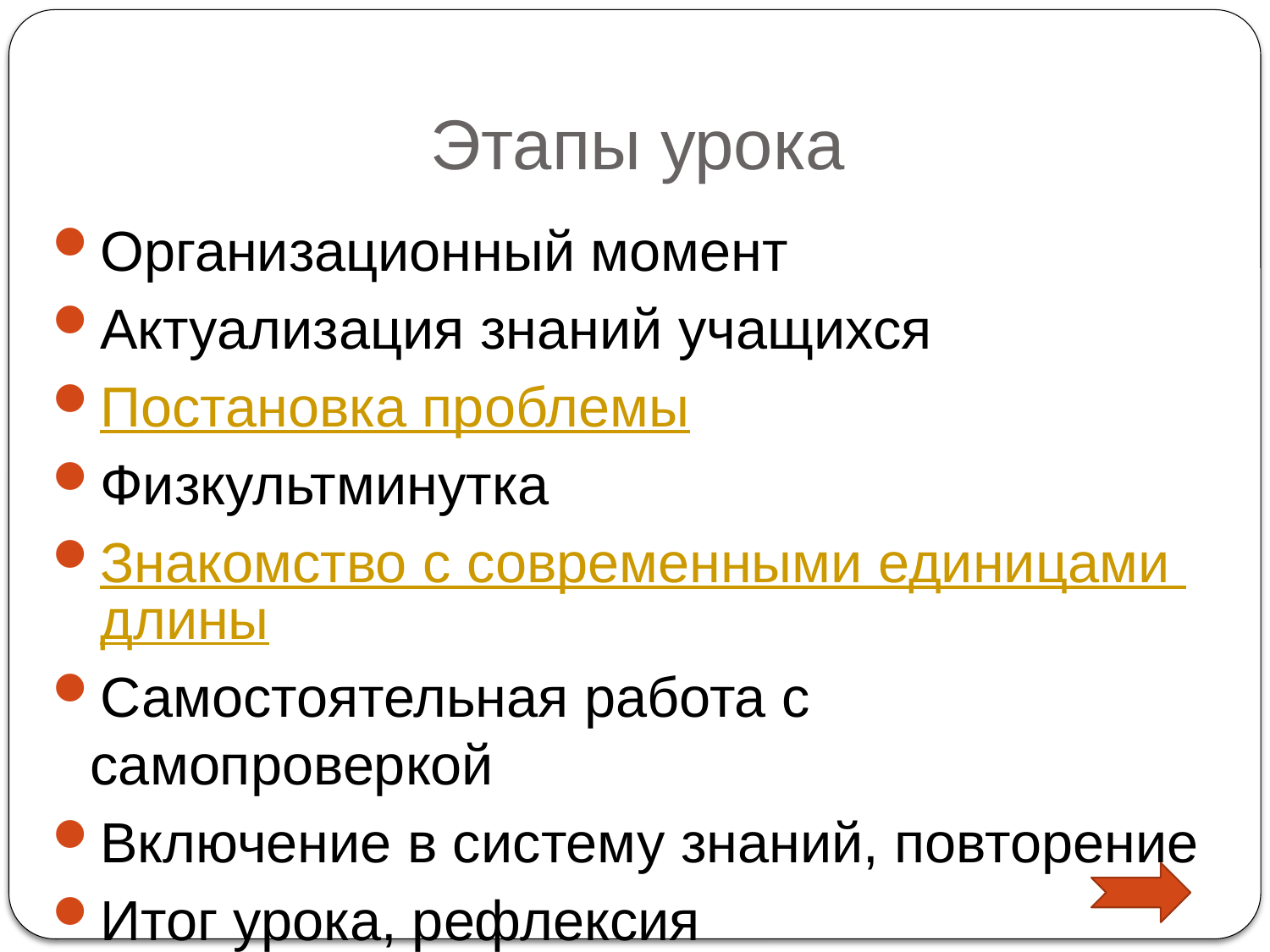

# Этапы урока
Организационный момент
Актуализация знаний учащихся
Постановка проблемы
Физкультминутка
Знакомство с современными единицами длины
Самостоятельная работа с самопроверкой
Включение в систему знаний, повторение
Итог урока, рефлексия